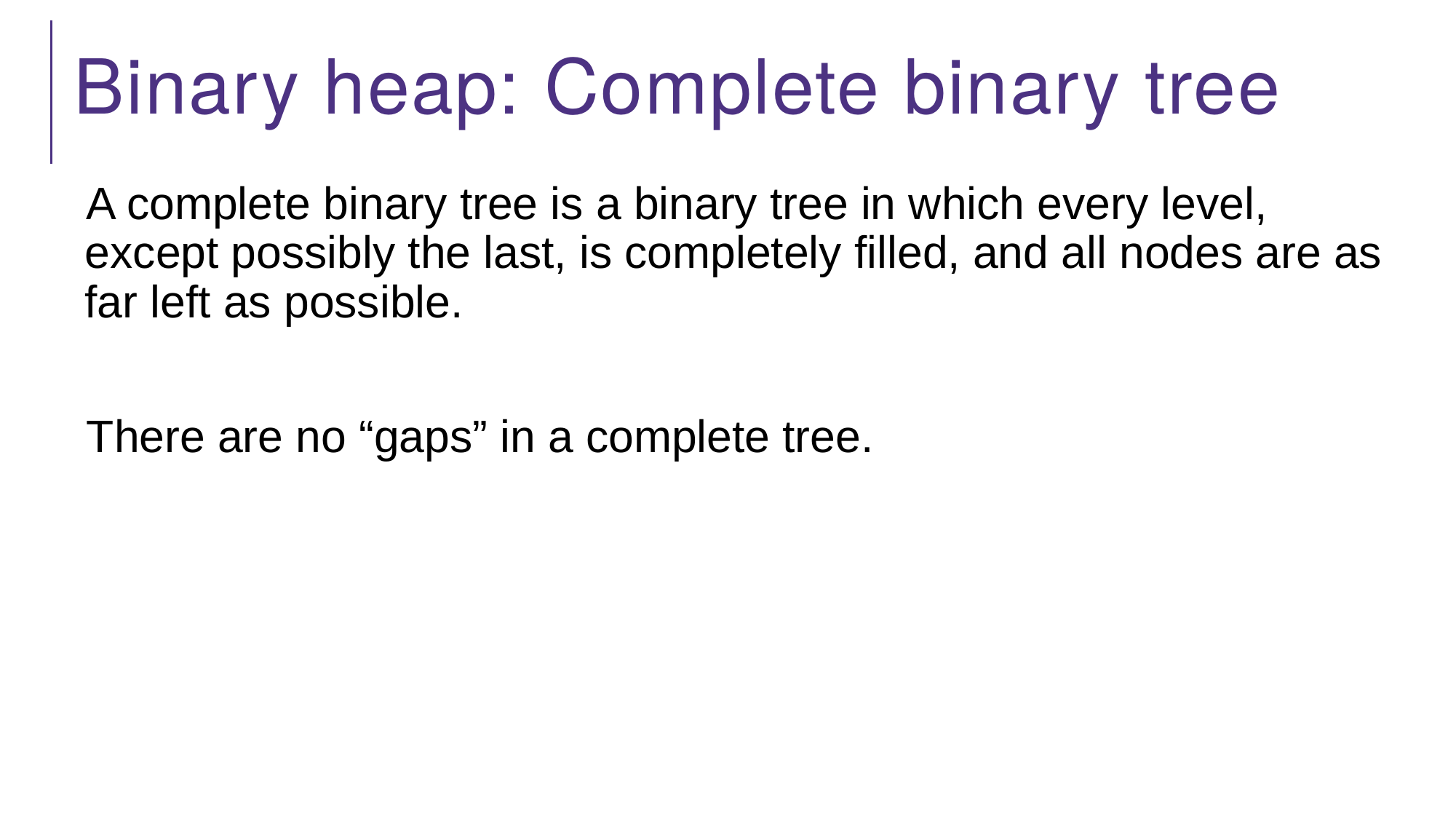

# Binary heap: Complete binary tree
A complete binary tree is a binary tree in which every level, except possibly the last, is completely filled, and all nodes are as far left as possible.

There are no “gaps” in a complete tree.
9